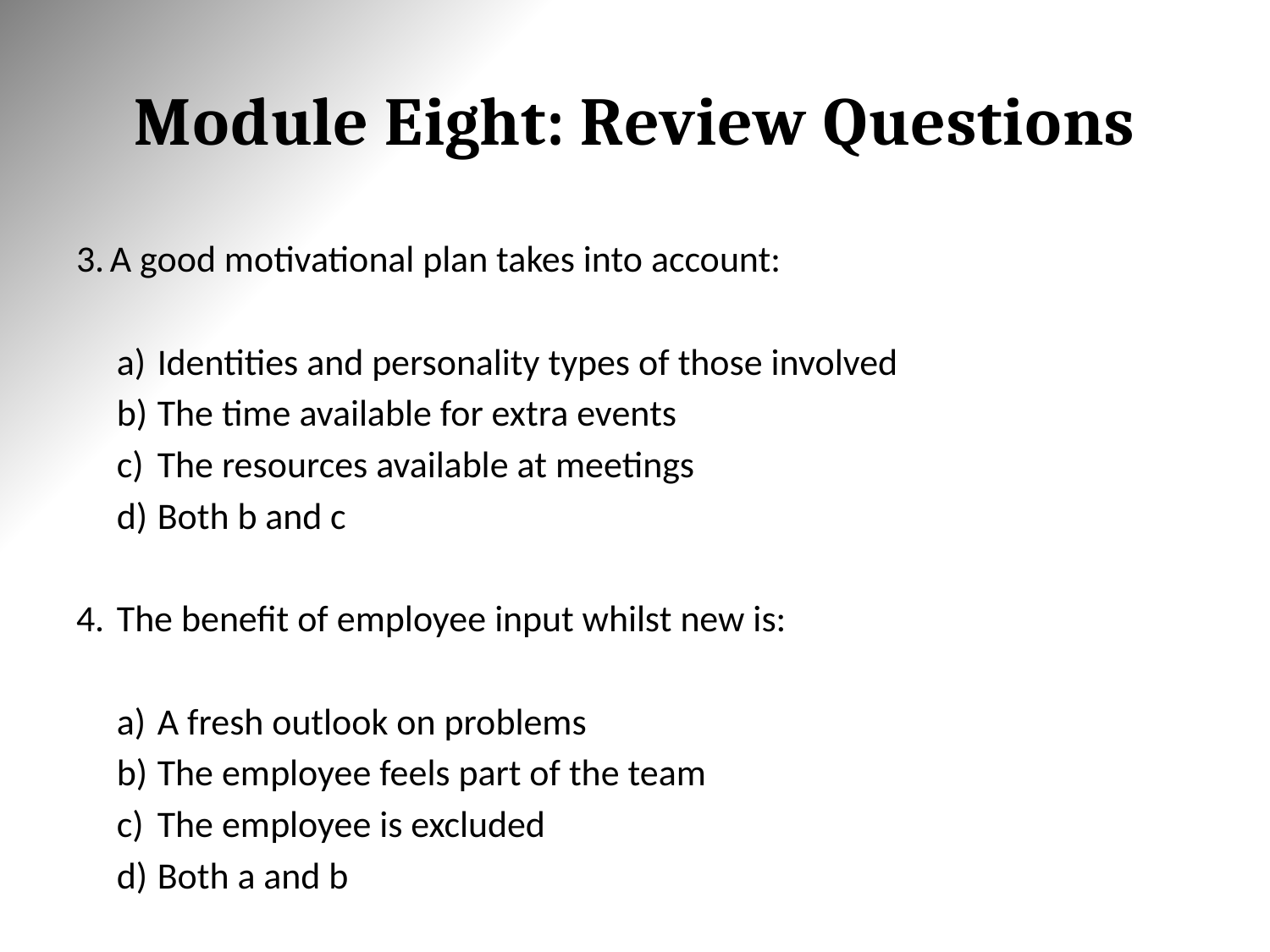

# Module Eight: Review Questions
A good motivational plan takes into account:

Identities and personality types of those involved
The time available for extra events
The resources available at meetings
Both b and c

The benefit of employee input whilst new is:

A fresh outlook on problems
The employee feels part of the team
The employee is excluded
Both a and b